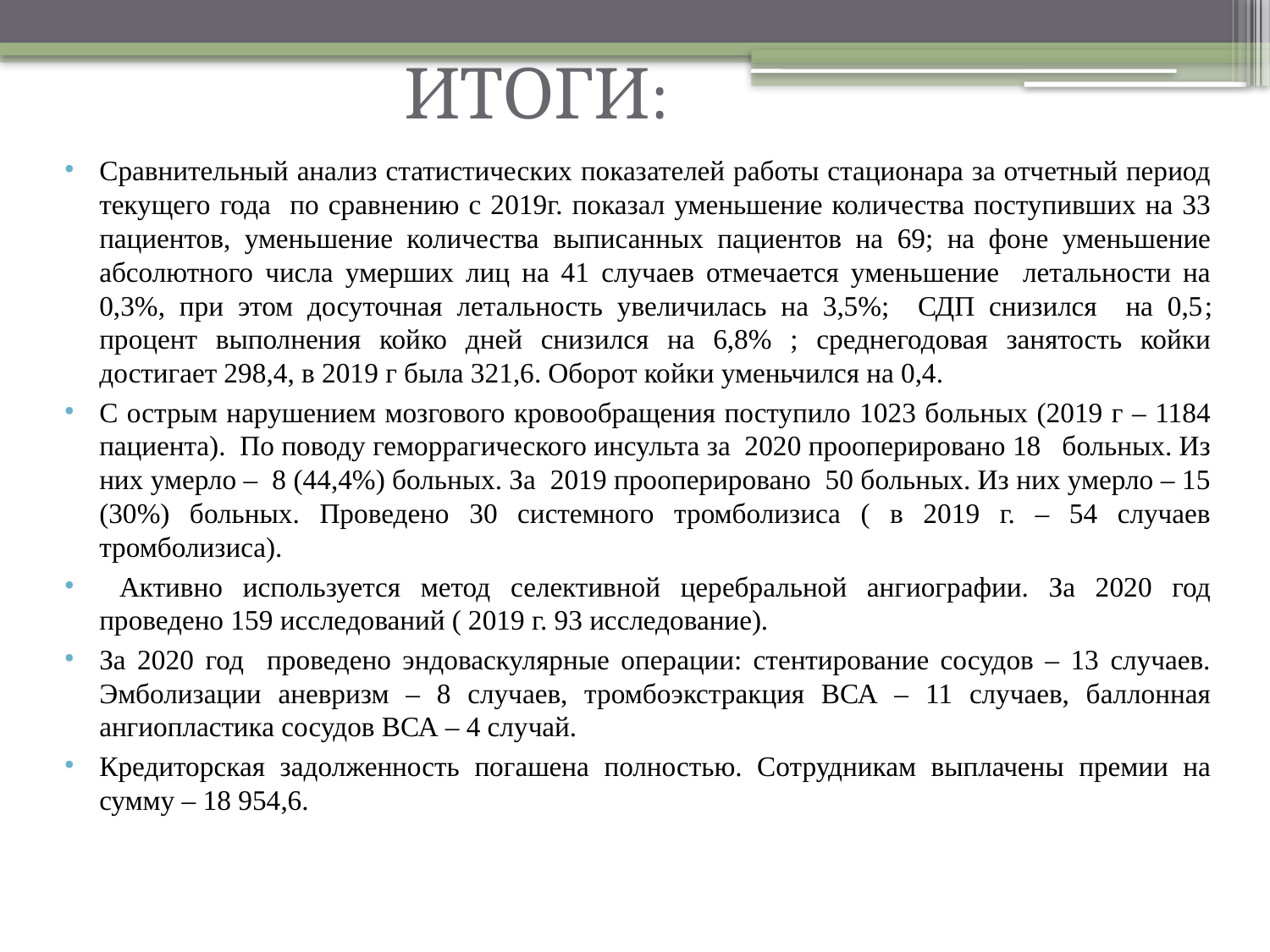

# ИТОГИ:
Сравнительный анализ статистических показателей работы стационара за отчетный период текущего года  по сравнению с 2019г. показал уменьшение количества поступивших на 33 пациентов, уменьшение количества выписанных пациентов на 69; на фоне уменьшение абсолютного числа умерших лиц на 41 случаев отмечается уменьшение  летальности на 0,3%, при этом досуточная летальность увеличилась на 3,5%;  СДП снизился  на 0,5; процент выполнения койко дней снизился на 6,8% ; среднегодовая занятость койки достигает 298,4, в 2019 г была 321,6. Оборот койки уменьчился на 0,4.
С острым нарушением мозгового кровообращения поступило 1023 больных (2019 г – 1184 пациента).  По поводу геморрагического инсульта за  2020 прооперировано 18   больных. Из них умерло –  8 (44,4%) больных. За  2019 прооперировано  50 больных. Из них умерло – 15 (30%) больных. Проведено 30 системного тромболизиса ( в 2019 г. – 54 случаев тромболизиса).
 Активно используется метод селективной церебральной ангиографии. За 2020 год проведено 159 исследований ( 2019 г. 93 исследование).
За 2020 год  проведено эндоваскулярные операции: стентирование сосудов – 13 случаев. Эмболизации аневризм – 8 случаев, тромбоэкстракция ВСА – 11 случаев, баллонная ангиопластика сосудов ВСА – 4 случай.
Кредиторская задолженность погашена полностью. Сотрудникам выплачены премии на сумму – 18 954,6.